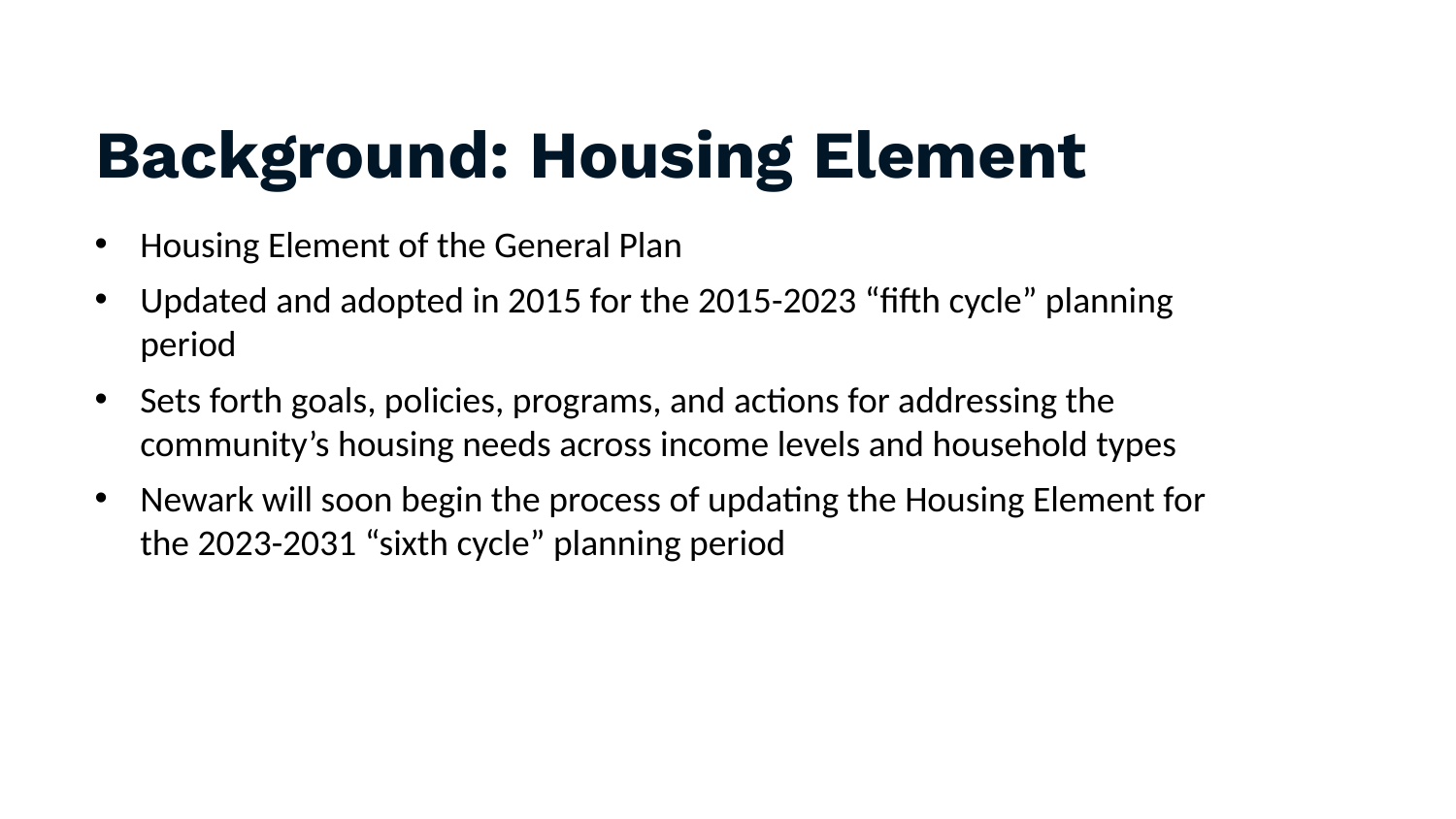

Background: Housing Element
Housing Element of the General Plan
Updated and adopted in 2015 for the 2015-2023 “fifth cycle” planning period
Sets forth goals, policies, programs, and actions for addressing the community’s housing needs across income levels and household types
Newark will soon begin the process of updating the Housing Element for the 2023-2031 “sixth cycle” planning period